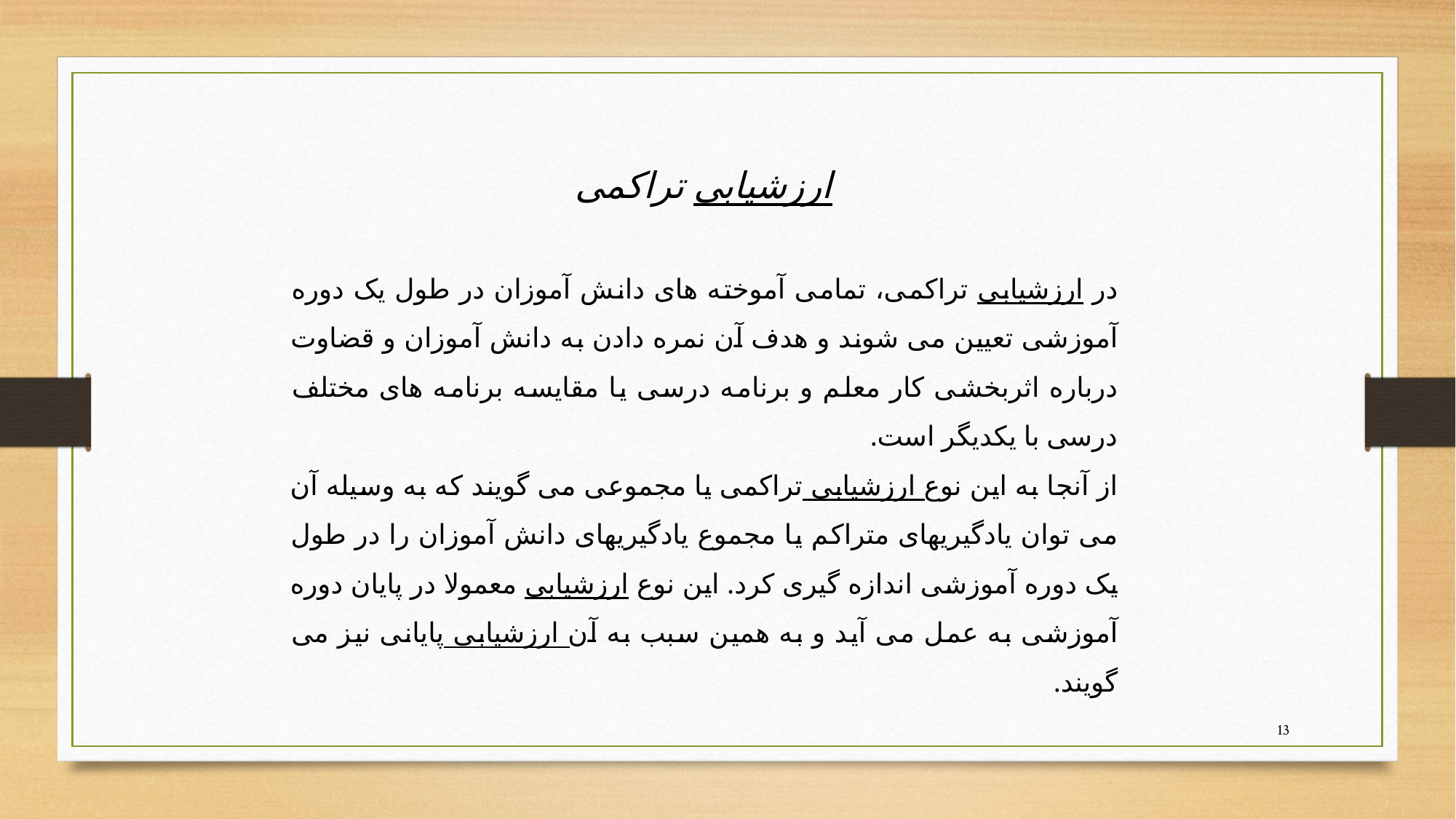

ارزشیابی تراکمی

در ارزشیابی تراکمی، تمامی آموخته های دانش آموزان در طول یک دوره آموزشی تعیین می شوند و هدف آن نمره دادن به دانش آموزان و قضاوت درباره اثربخشی کار معلم و برنامه درسی یا مقایسه برنامه های مختلف درسی با یکدیگر است.
از آنجا به این نوع ارزشیابی تراکمی یا مجموعی می گویند که به وسیله آن می توان یادگیریهای متراکم یا مجموع یادگیریهای دانش آموزان را در طول یک دوره آموزشی اندازه گیری کرد. این نوع ارزشیابی معمولا در پایان دوره آموزشی به عمل می آید و به همین سبب به آن ارزشیابی پایانی نیز می گویند.
13